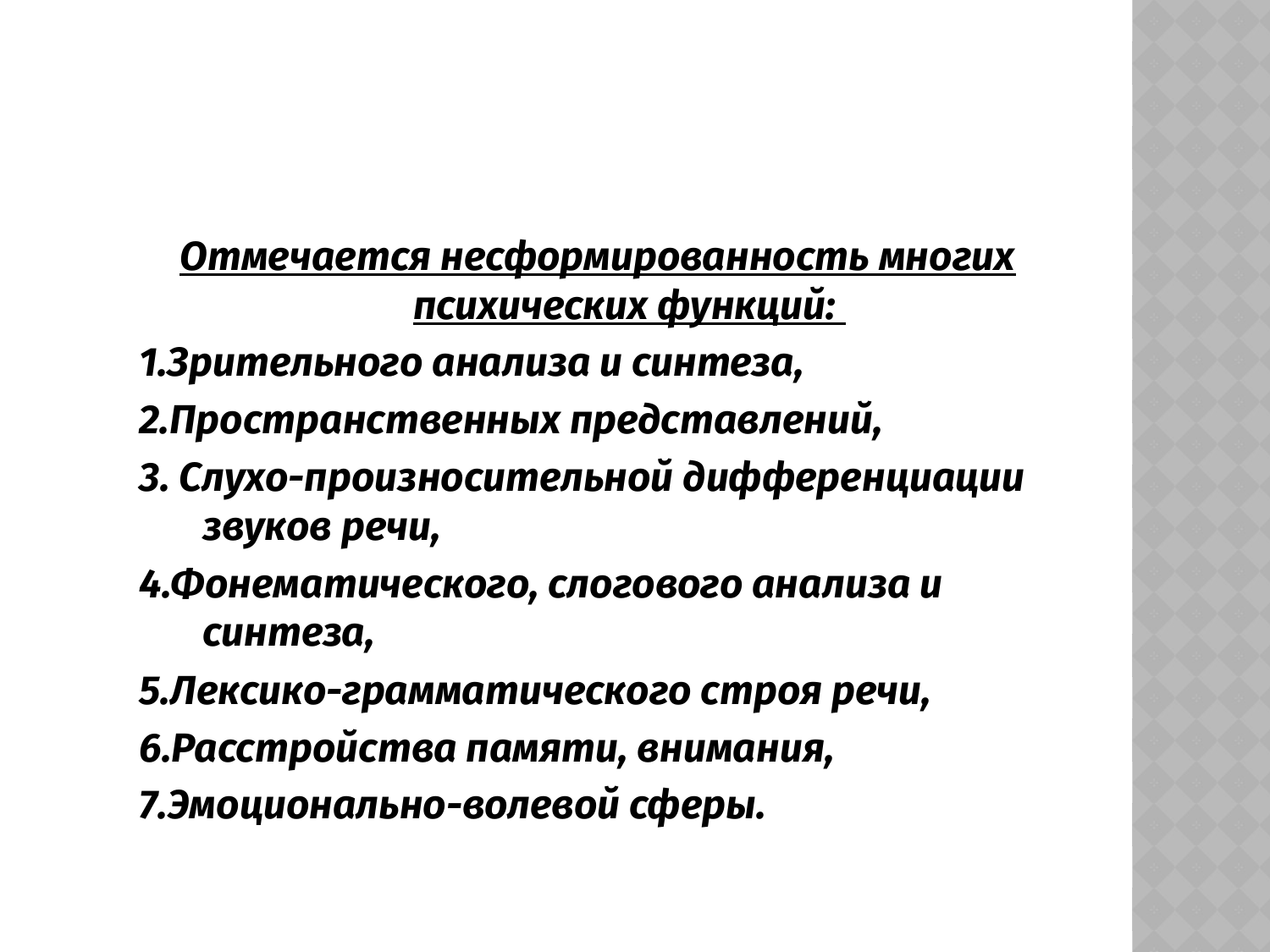

#
Отмечается несформированность многих психических функций:
1.Зрительного анализа и синтеза,
2.Пространственных представлений,
3. Слухо-произносительной дифференциации звуков речи,
4.Фонематического, слогового анализа и синтеза,
5.Лексико-грамматического строя речи,
6.Расстройства памяти, внимания,
7.Эмоционально-волевой сферы.